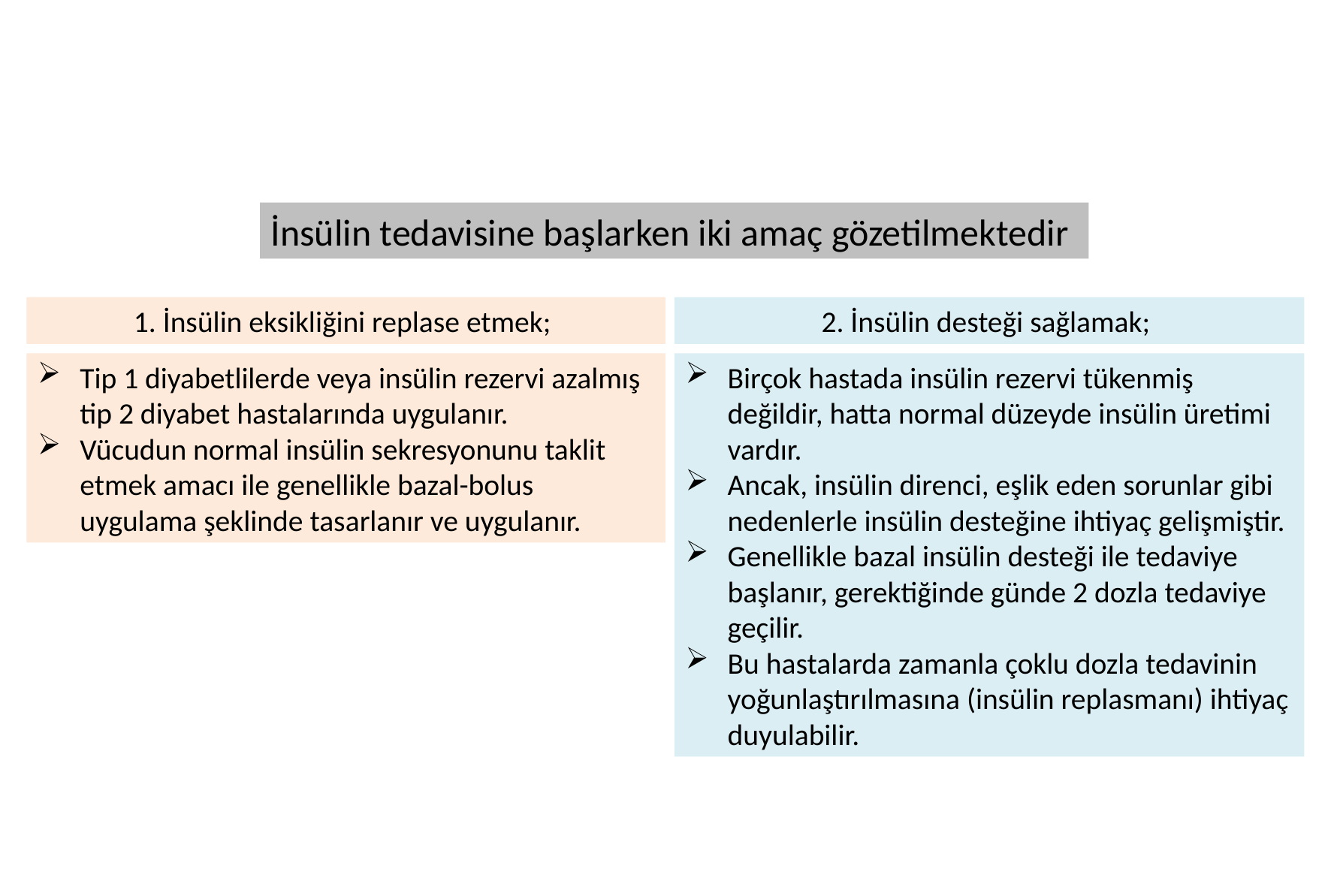

#
İnsülin tedavisine başlarken iki amaç gözetilmektedir
2. İnsülin desteği sağlamak;
1. İnsülin eksikliğini replase etmek;
Tip 1 diyabetlilerde veya insülin rezervi azalmış tip 2 diyabet hastalarında uygulanır.
Vücudun normal insülin sekresyonunu taklit etmek amacı ile genellikle bazal-bolus uygulama şeklinde tasarlanır ve uygulanır.
Birçok hastada insülin rezervi tükenmiş değildir, hatta normal düzeyde insülin üretimi vardır.
Ancak, insülin direnci, eşlik eden sorunlar gibi nedenlerle insülin desteğine ihtiyaç gelişmiştir.
Genellikle bazal insülin desteği ile tedaviye başlanır, gerektiğinde günde 2 dozla tedaviye geçilir.
Bu hastalarda zamanla çoklu dozla tedavinin yoğunlaştırılmasına (insülin replasmanı) ihtiyaç duyulabilir.